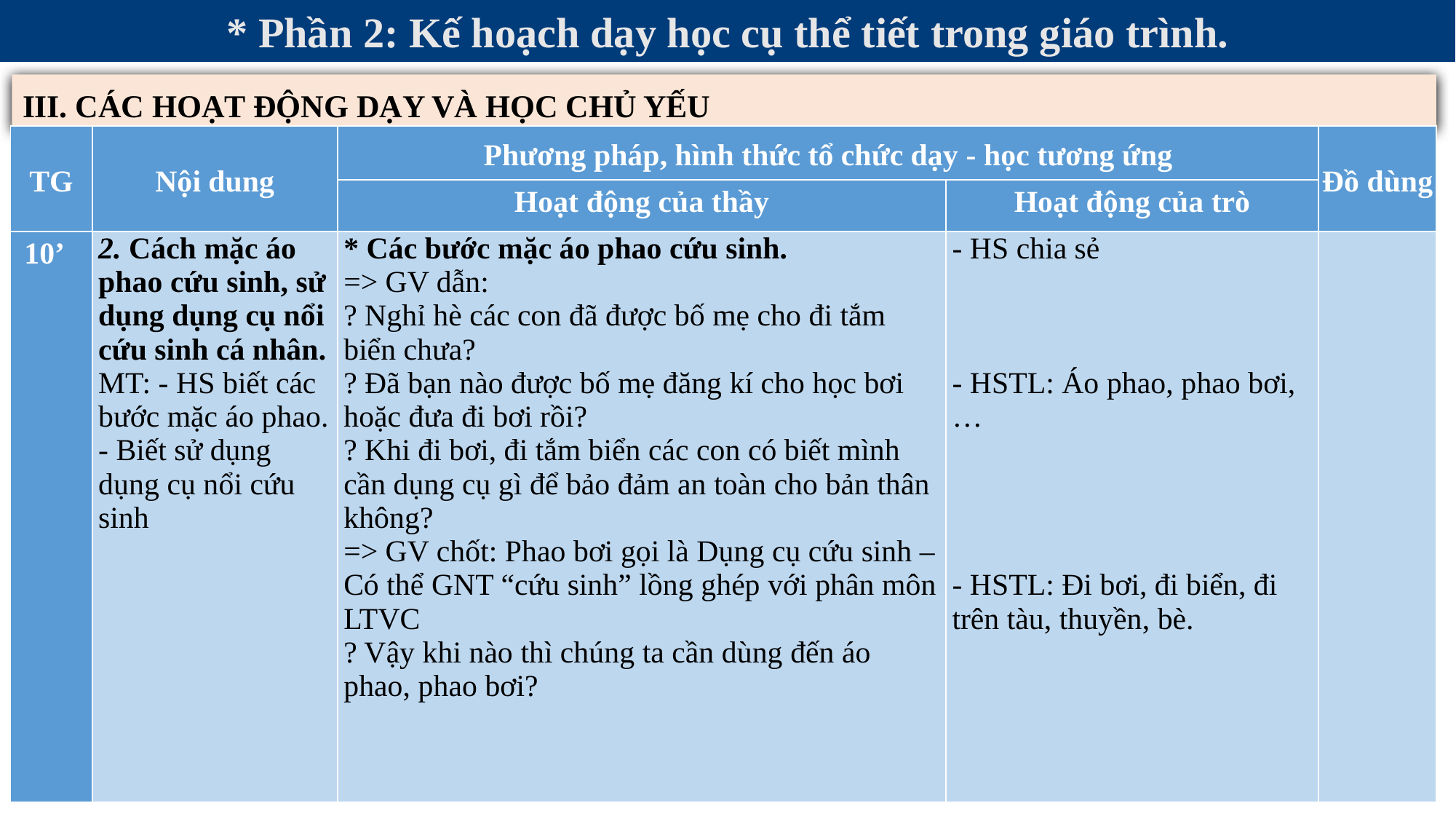

* Phần 2: Kế hoạch dạy học cụ thể tiết trong giáo trình.
III. CÁC HOẠT ĐỘNG DẠY VÀ HỌC CHỦ YẾU
| TG | Nội dung | Phương pháp, hình thức tổ chức dạy - học tương ứng |  | Đồ dùng |
| --- | --- | --- | --- | --- |
|  |  | Hoạt động của thầy | Hoạt động của trò |  |
| 10’ | 2. Cách mặc áo phao cứu sinh, sử dụng dụng cụ nổi cứu sinh cá nhân. MT: - HS biết các bước mặc áo phao. - Biết sử dụng dụng cụ nổi cứu sinh | \* Các bước mặc áo phao cứu sinh. => GV dẫn: ? Nghỉ hè các con đã được bố mẹ cho đi tắm biển chưa? ? Đã bạn nào được bố mẹ đăng kí cho học bơi hoặc đưa đi bơi rồi? ? Khi đi bơi, đi tắm biển các con có biết mình cần dụng cụ gì để bảo đảm an toàn cho bản thân không? => GV chốt: Phao bơi gọi là Dụng cụ cứu sinh – Có thể GNT “cứu sinh” lồng ghép với phân môn LTVC ? Vậy khi nào thì chúng ta cần dùng đến áo phao, phao bơi? | - HS chia sẻ       - HSTL: Áo phao, phao bơi,…         - HSTL: Đi bơi, đi biển, đi trên tàu, thuyền, bè. |  |